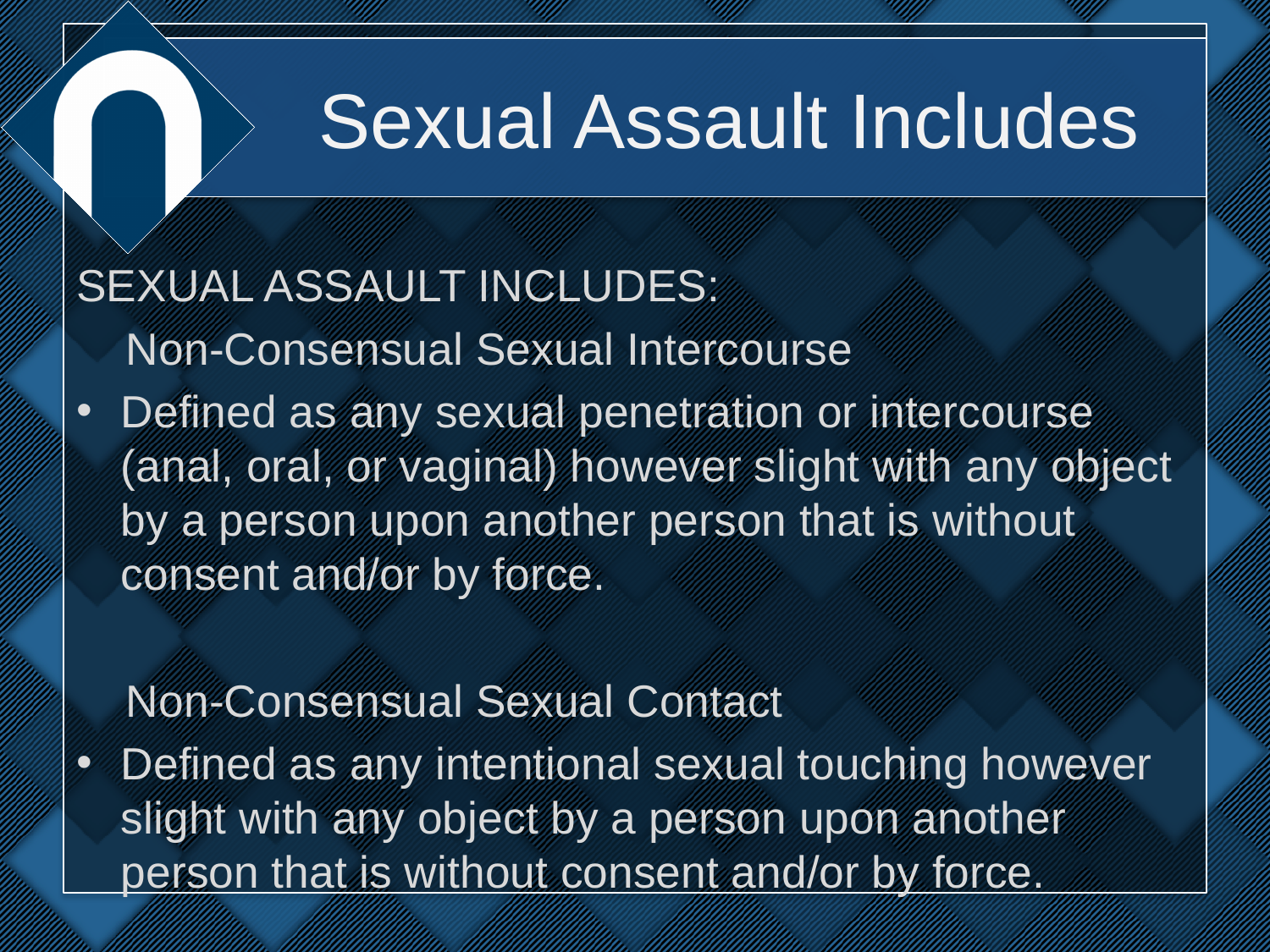

# Sexual Assault Includes
Sexual Assault includes:
    Non-Consensual Sexual Intercourse
Defined as any sexual penetration or intercourse (anal, oral, or vaginal) however slight with any object by a person upon another person that is without consent and/or by force.

    Non-Consensual Sexual Contact
Defined as any intentional sexual touching however slight with any object by a person upon another person that is without consent and/or by force.